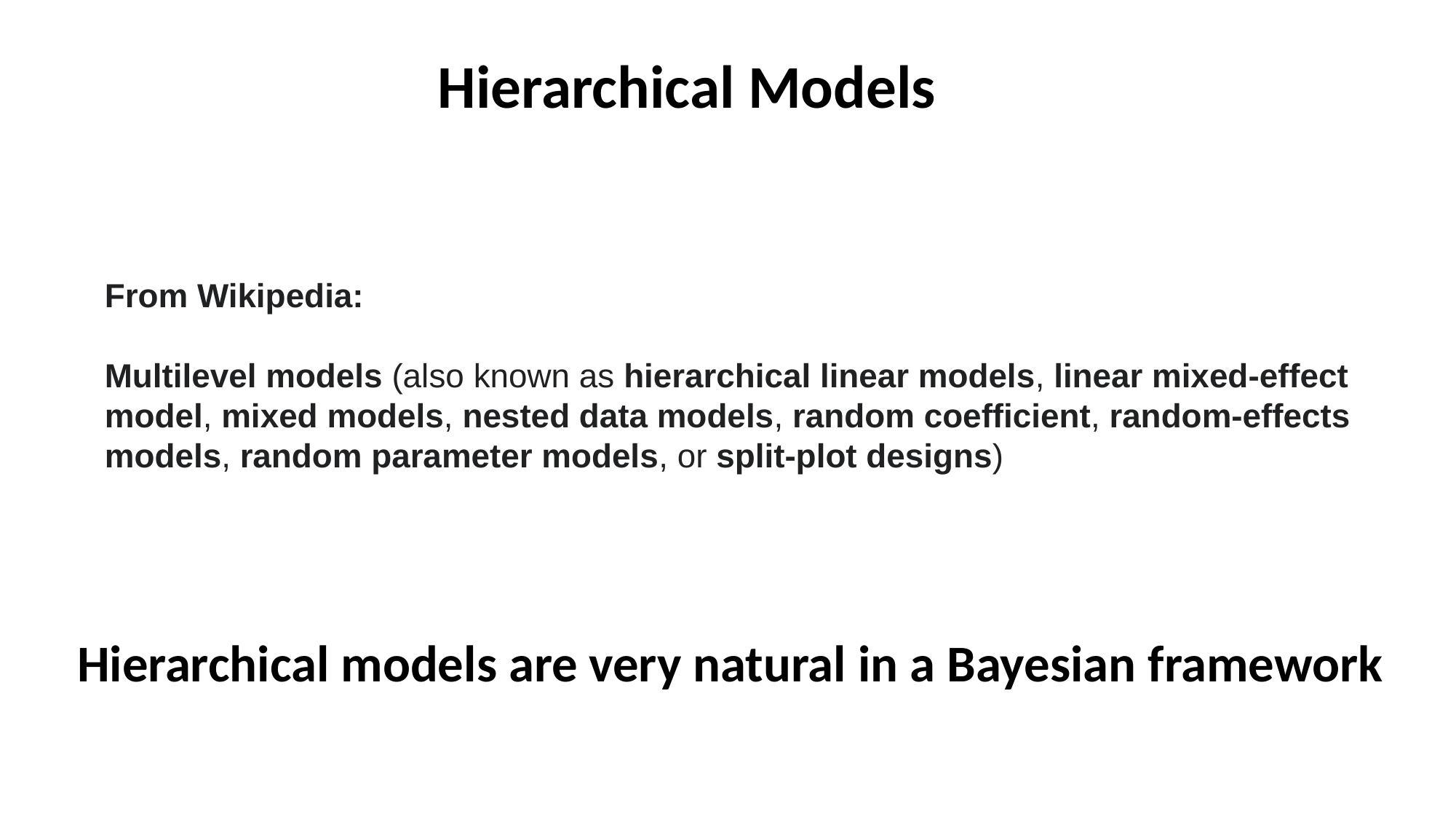

Hierarchical Models
From Wikipedia:

Multilevel models (also known as hierarchical linear models, linear mixed-effect model, mixed models, nested data models, random coefficient, random-effects models, random parameter models, or split-plot designs)
Hierarchical models are very natural in a Bayesian framework